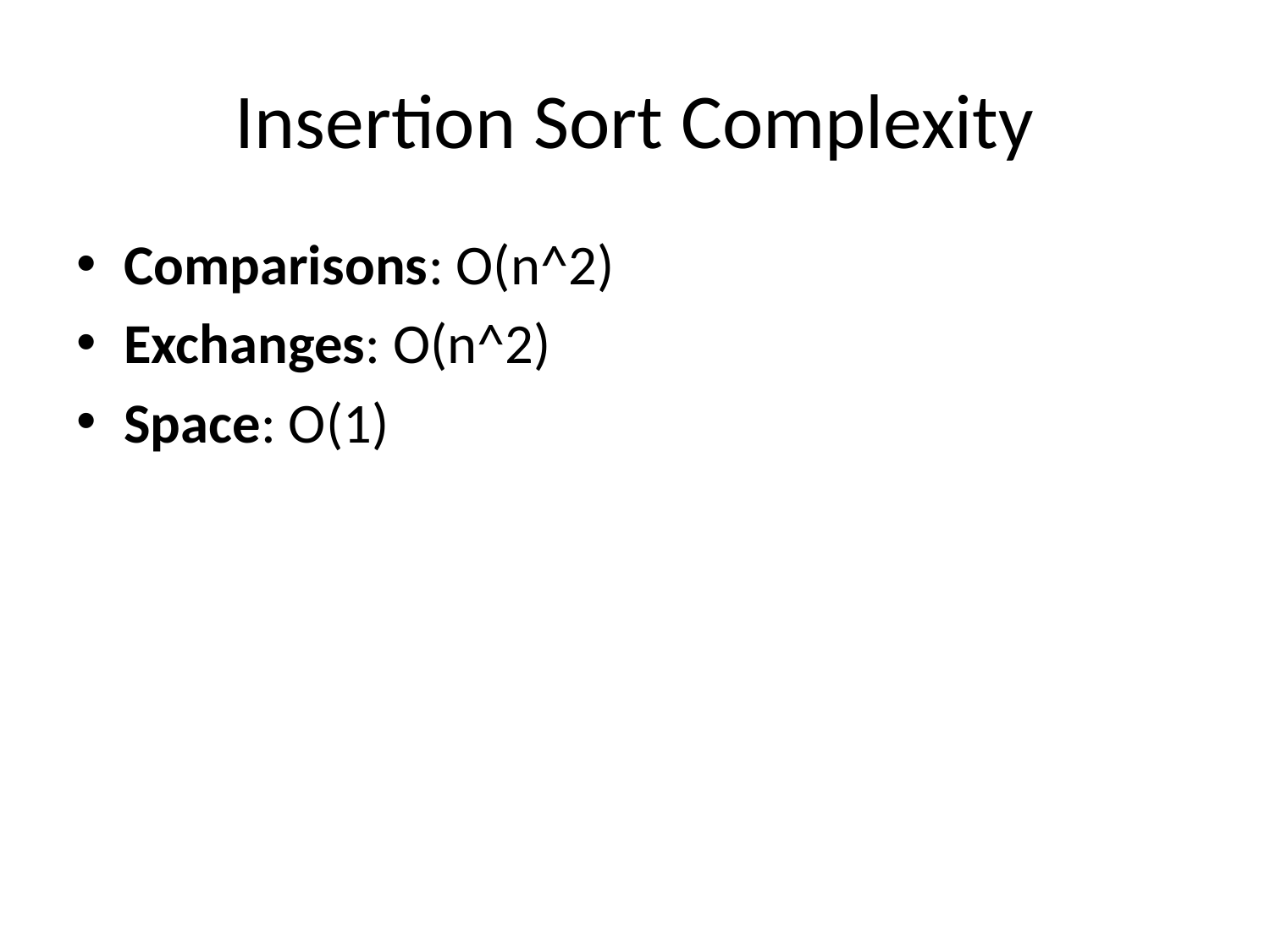

# Insertion Sort Complexity
Comparisons: O(n^2)
Exchanges: O(n^2)
Space: O(1)